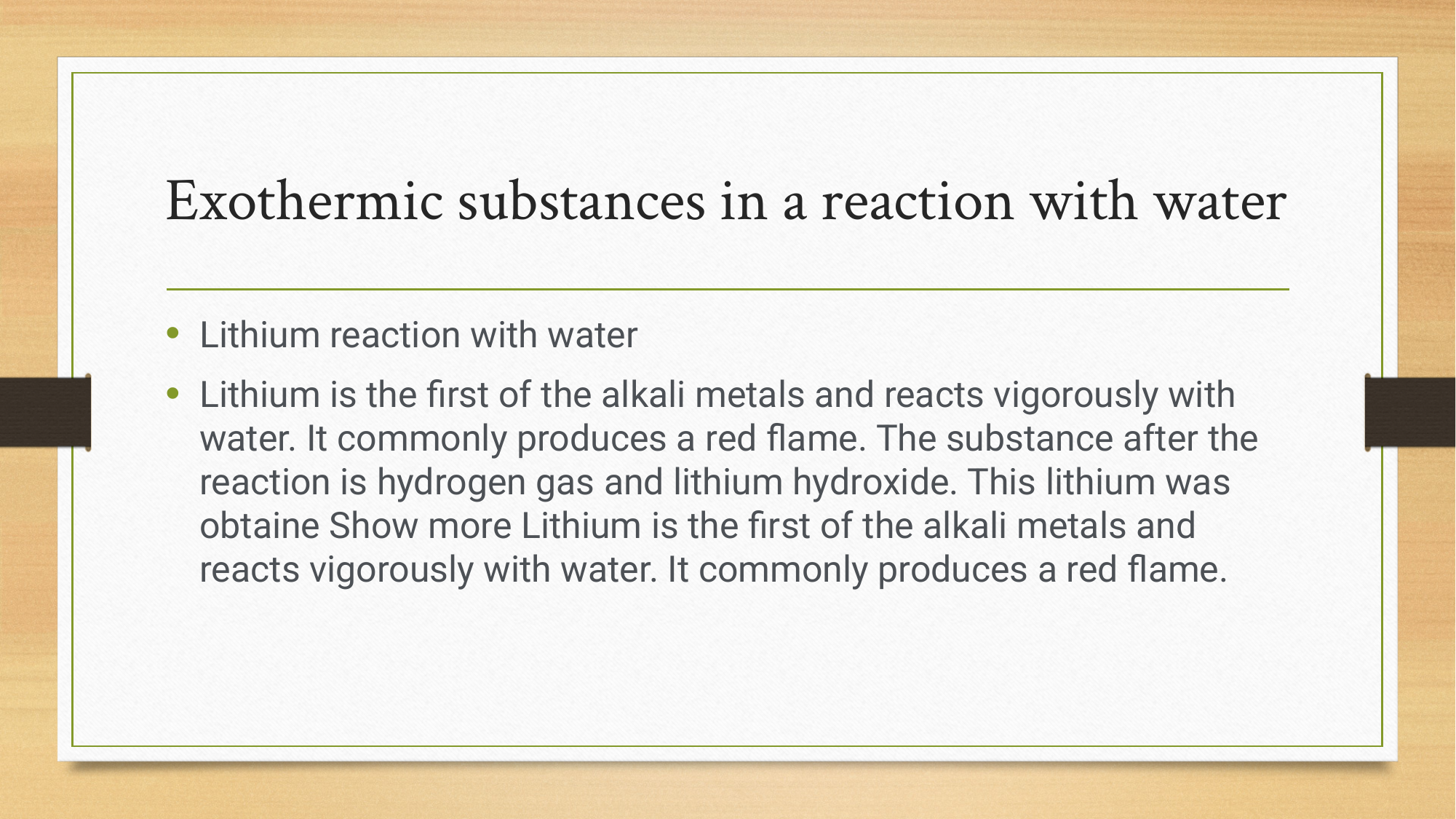

# Exothermic substances in a reaction with water
Lithium reaction with water
Lithium is the first of the alkali metals and reacts vigorously with water. It commonly produces a red flame. The substance after the reaction is hydrogen gas and lithium hydroxide. This lithium was obtaine Show more Lithium is the first of the alkali metals and reacts vigorously with water. It commonly produces a red flame.